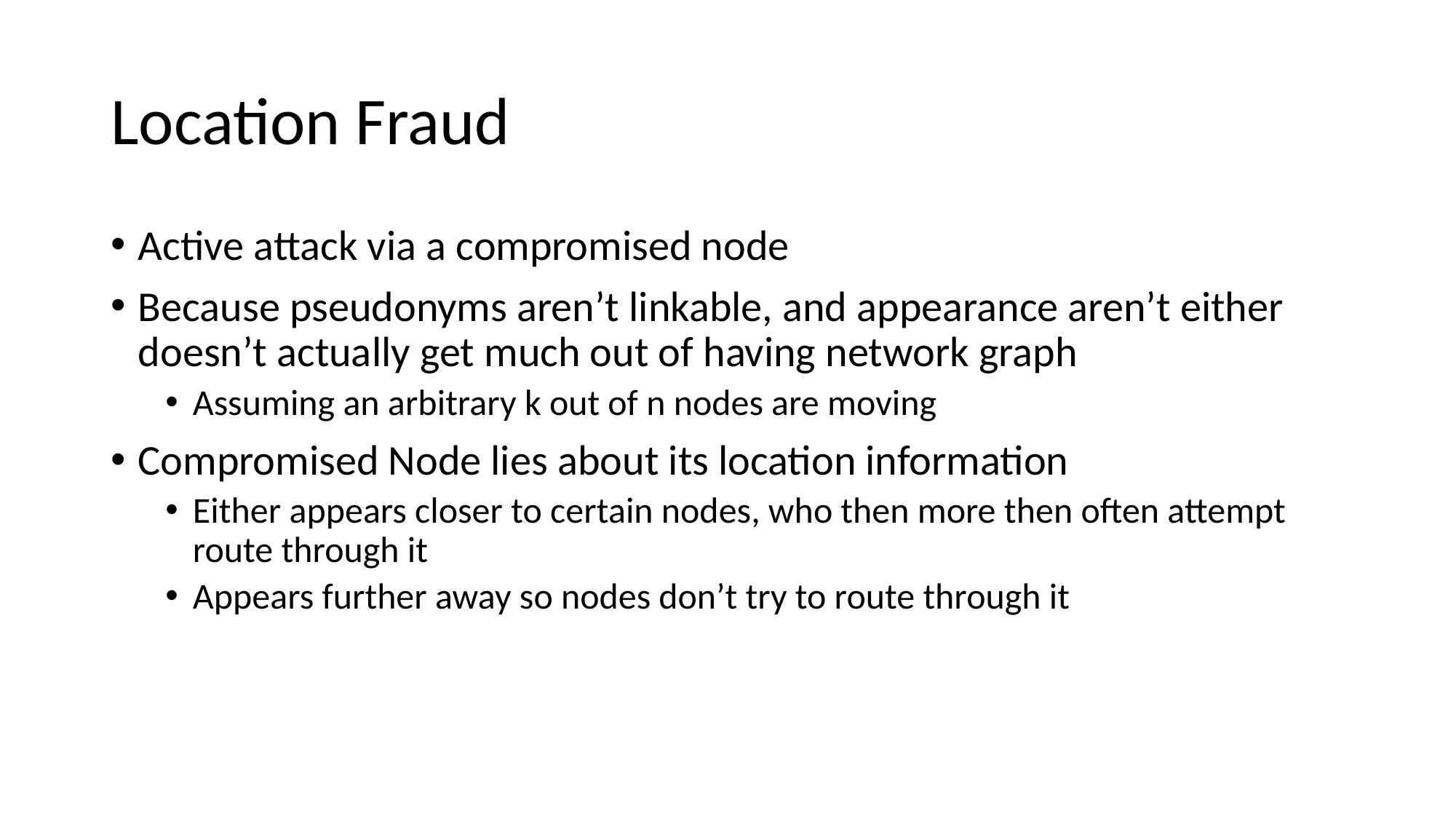

# Location Fraud
Active attack via a compromised node
Because pseudonyms aren’t linkable, and appearance aren’t either doesn’t actually get much out of having network graph
Assuming an arbitrary k out of n nodes are moving
Compromised Node lies about its location information
Either appears closer to certain nodes, who then more then often attempt route through it
Appears further away so nodes don’t try to route through it